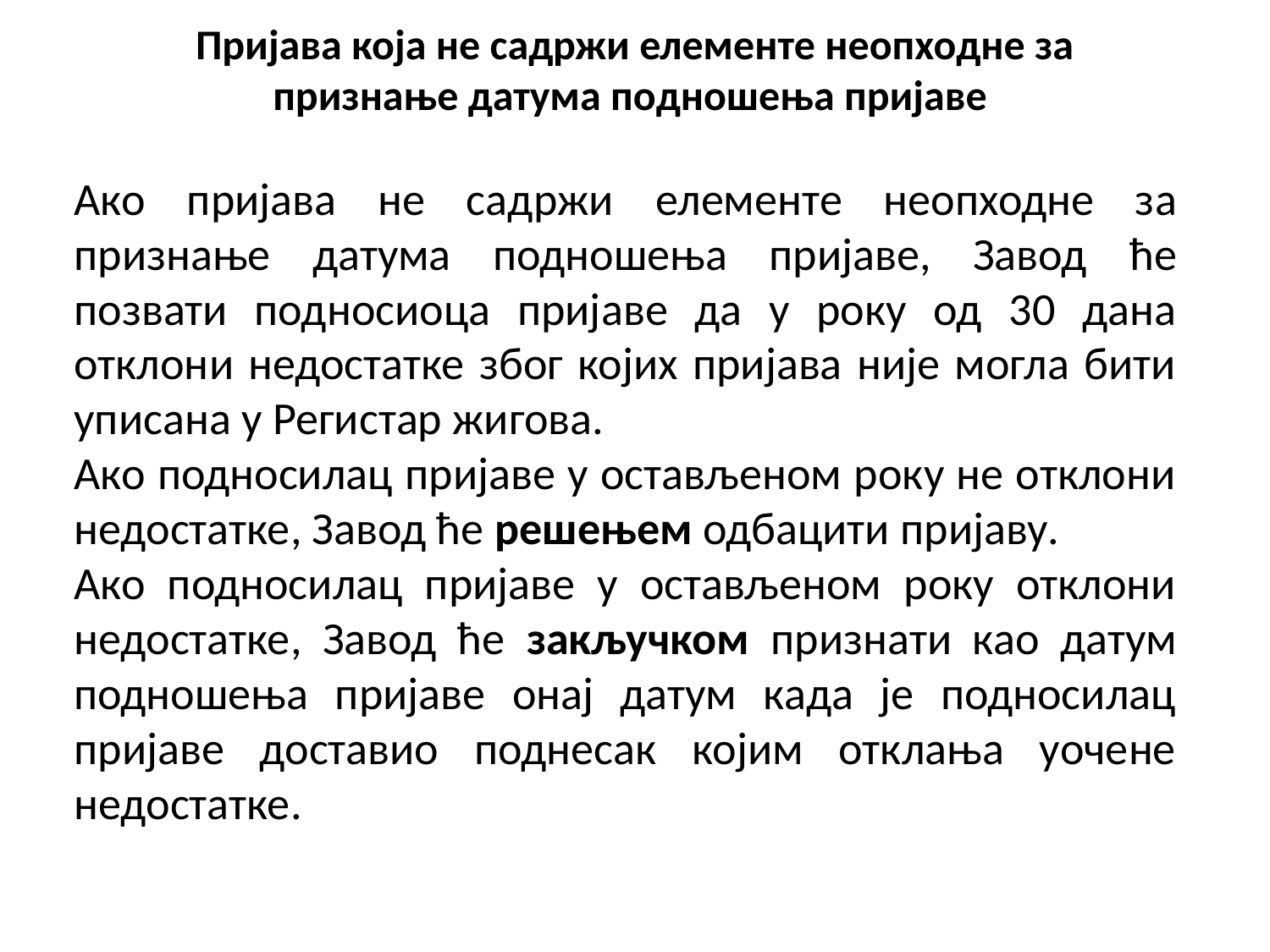

# Пријава која не садржи елементе неопходне за признање датума подношења пријаве
Ако пријава не садржи елементе неопходне за признање датума подношења пријаве, Завод ће позвати подносиоца пријаве да у року од 30 дана отклони недостатке због којих пријава није могла бити уписана у Регистар жигова.
Ако подносилац пријаве у остављеном року не отклони недостатке, Завод ће решењем одбацити пријаву.
Ако подносилац пријаве у остављеном року отклони недостатке, Завод ће закључком признати као датум подношења пријаве онај датум када је подносилац пријаве доставио поднесак којим отклања уочене недостатке.